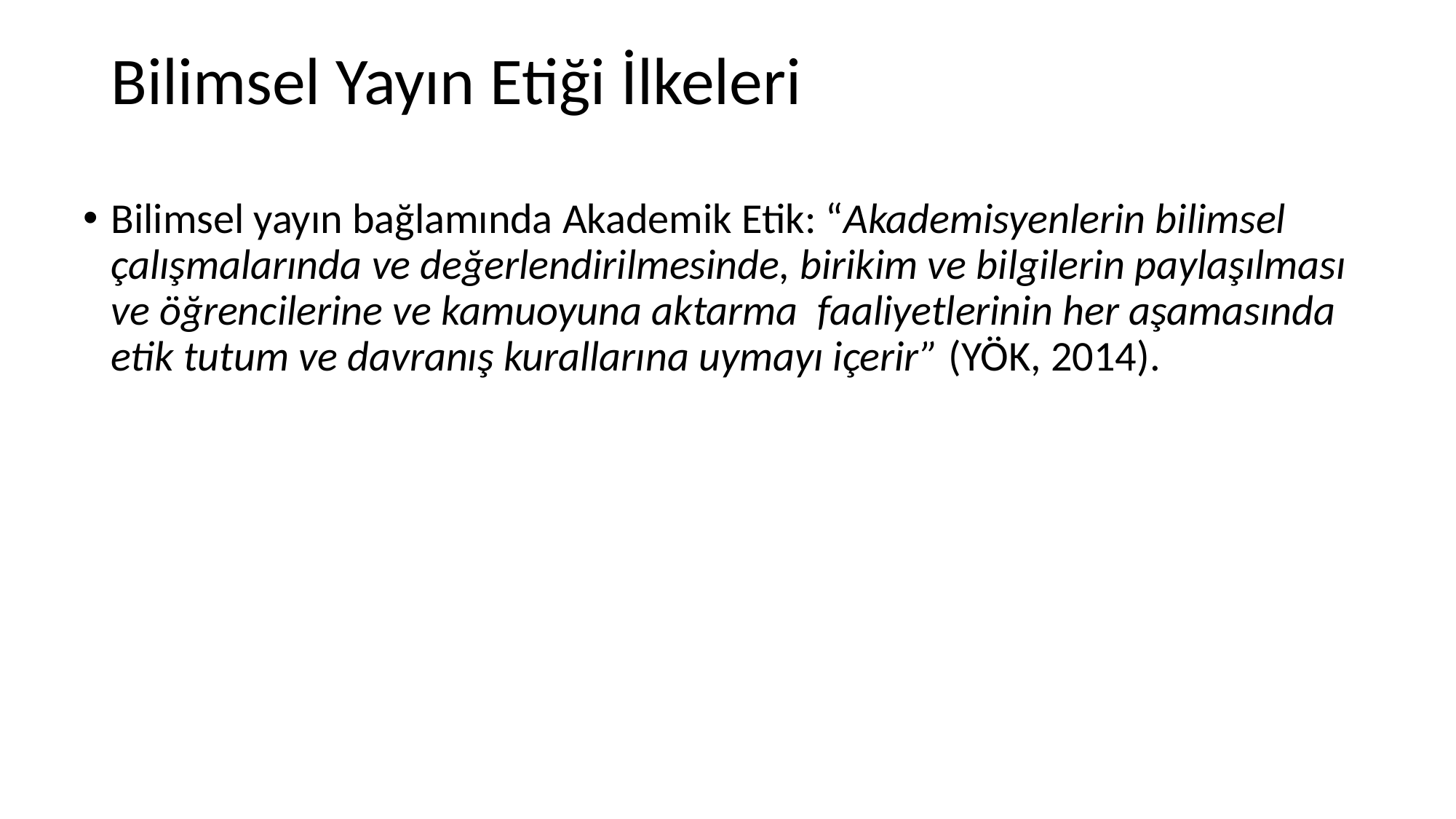

# Bilimsel Yayın Etiği İlkeleri
Bilimsel yayın bağlamında Akademik Etik: “Akademisyenlerin bilimsel çalışmalarında ve değerlendirilmesinde, birikim ve bilgilerin paylaşılması ve öğrencilerine ve kamuoyuna aktarma  faaliyetlerinin her aşamasında etik tutum ve davranış kurallarına uymayı içerir” (YÖK, 2014).